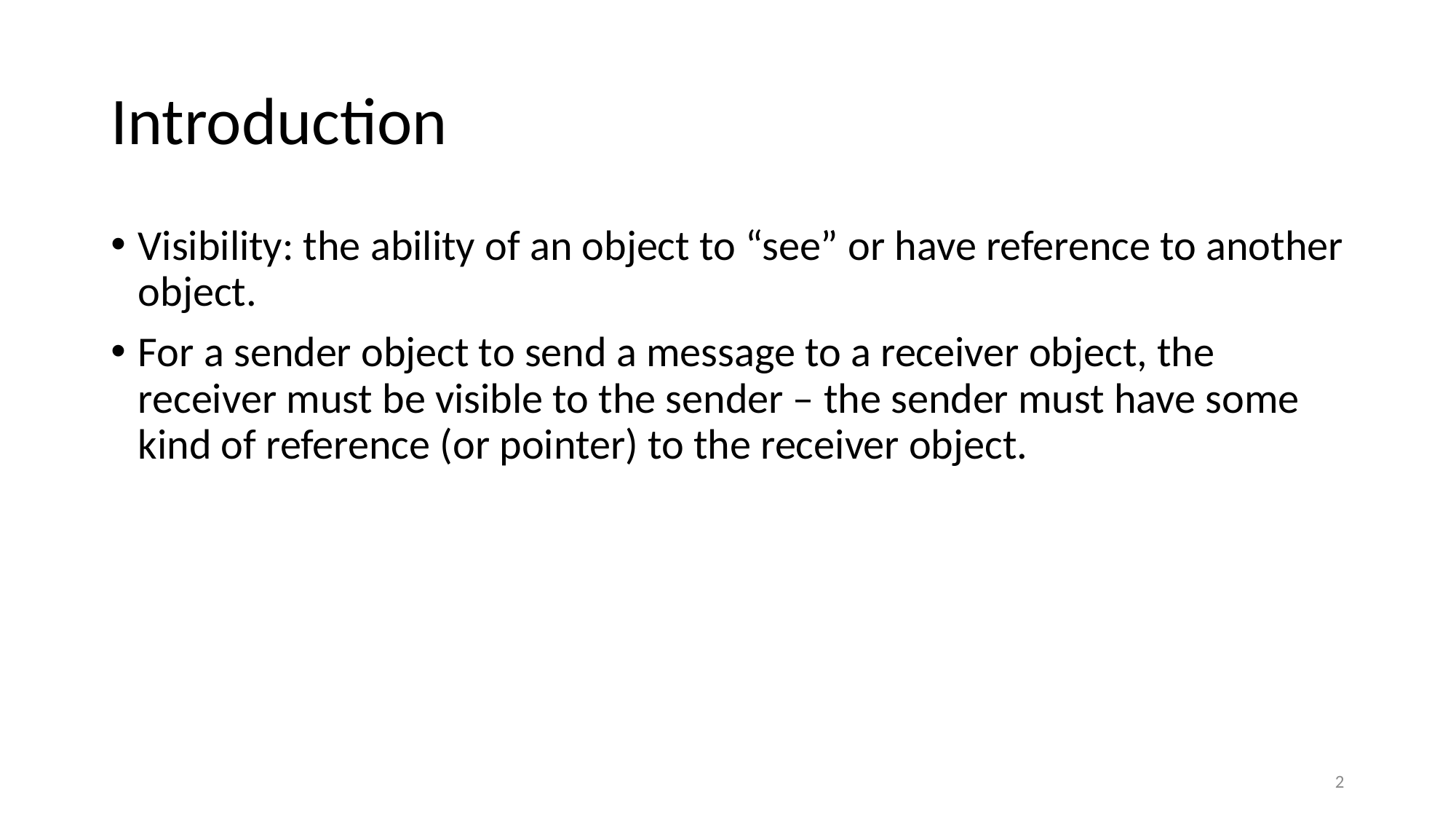

# Introduction
Visibility: the ability of an object to “see” or have reference to another object.
For a sender object to send a message to a receiver object, the receiver must be visible to the sender – the sender must have some kind of reference (or pointer) to the receiver object.
2